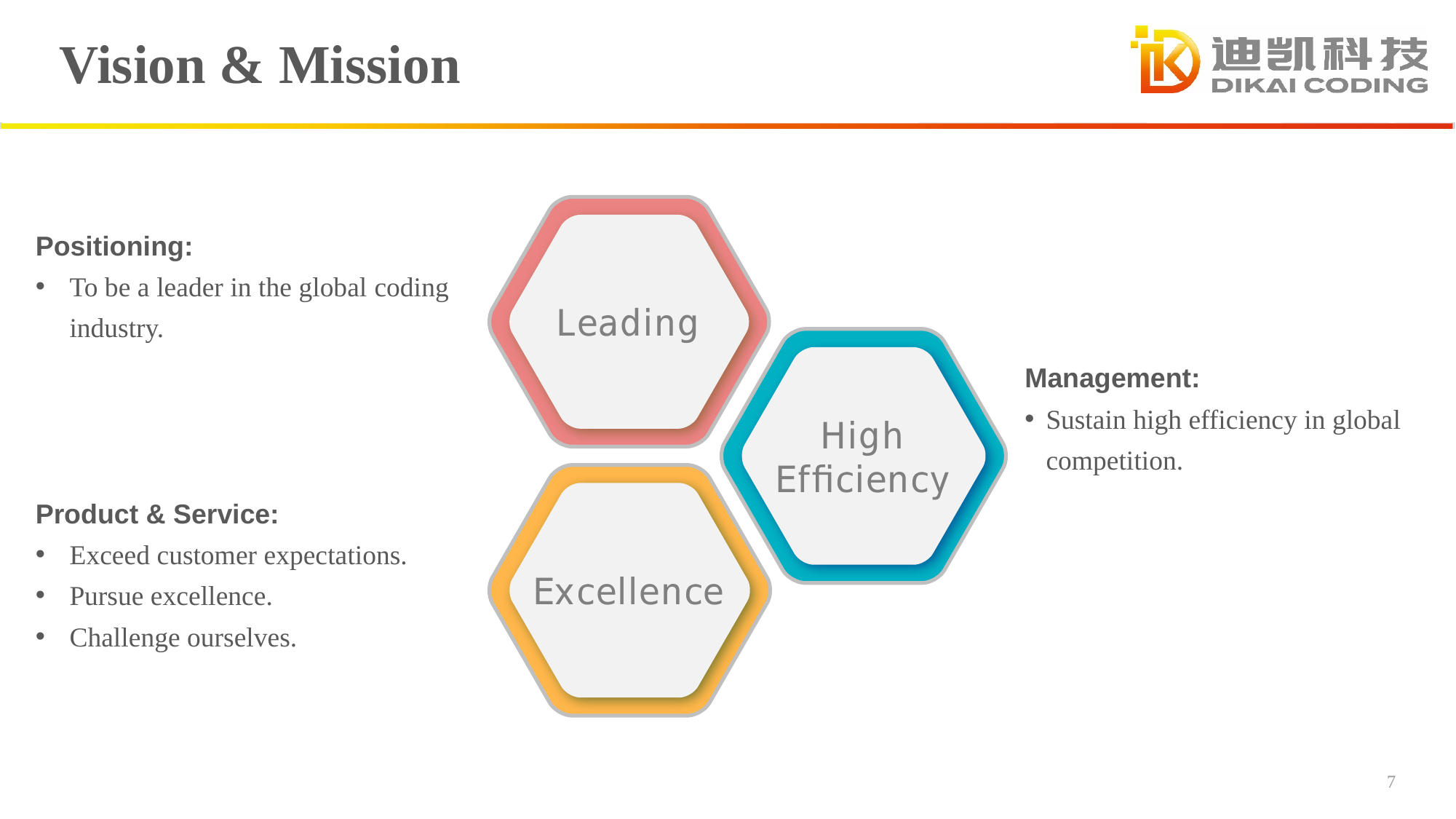

# Vision & Mission

Leading
Positioning:
To be a leader in the global coding industry.

High Efficiency
Management:
Sustain high efficiency in global competition.

Excellence
Product & Service:
Exceed customer expectations.
Pursue excellence.
Challenge ourselves.
7